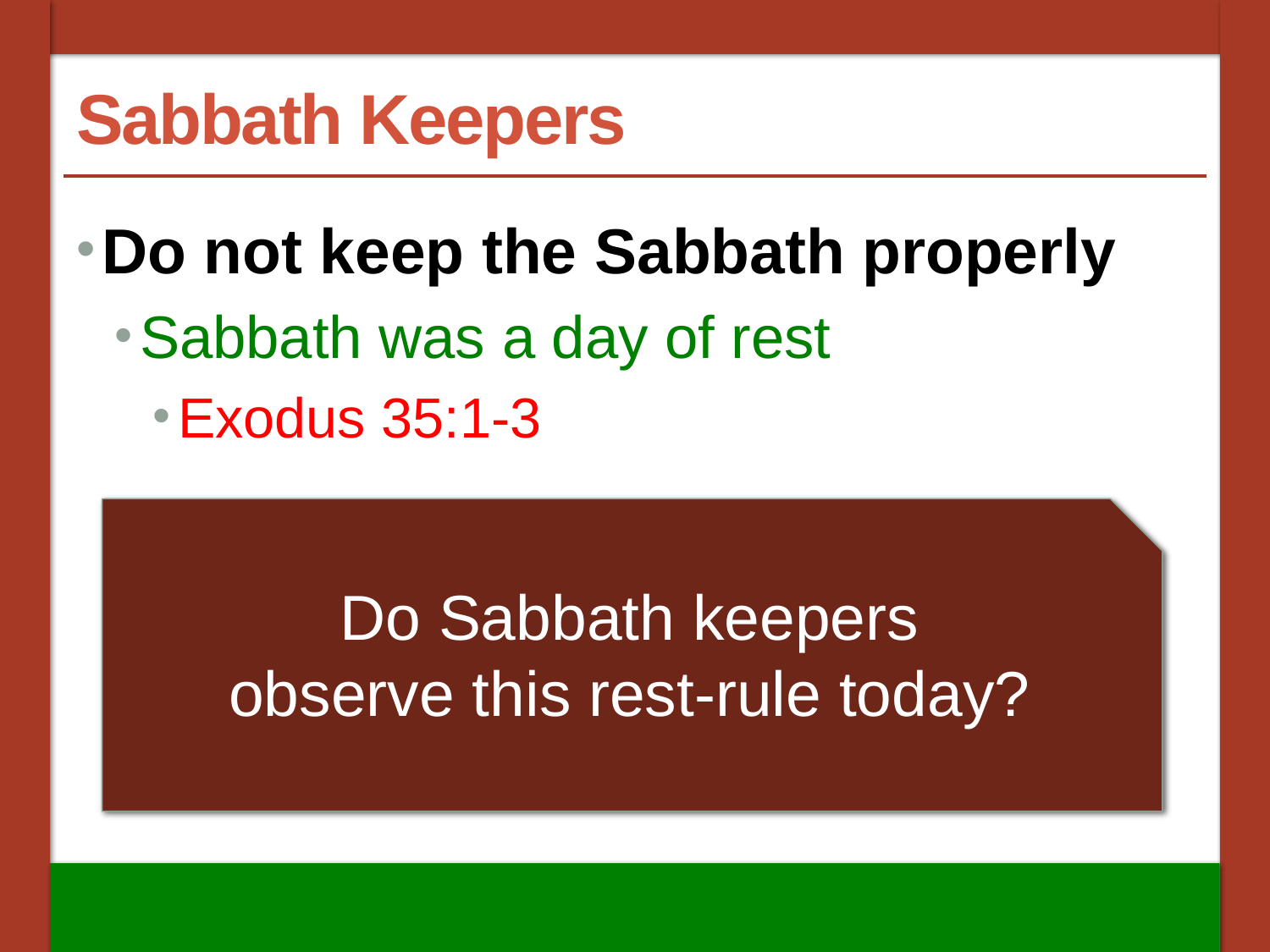

# Sabbath Keepers
Do not keep the Sabbath properly
Sabbath was a day of rest
Exodus 35:1-3

Do Sabbath keepers
observe this rest-rule today?